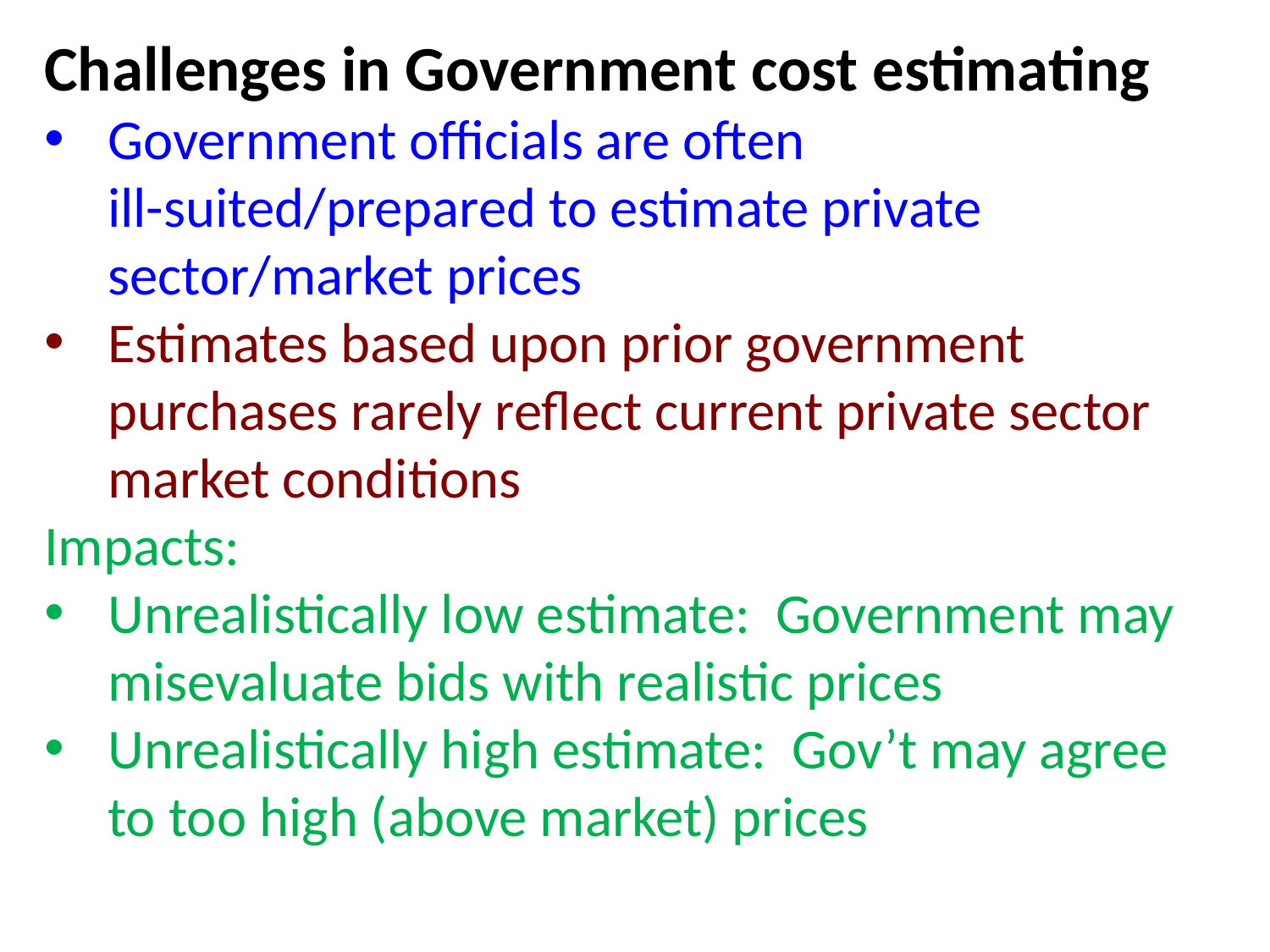

Challenges in Government cost estimating
Government officials are often ill-suited/prepared to estimate private sector/market prices
Estimates based upon prior government purchases rarely reflect current private sector market conditions
Impacts:
Unrealistically low estimate:  Government may misevaluate bids with realistic prices
Unrealistically high estimate:  Gov’t may agree to too high (above market) prices